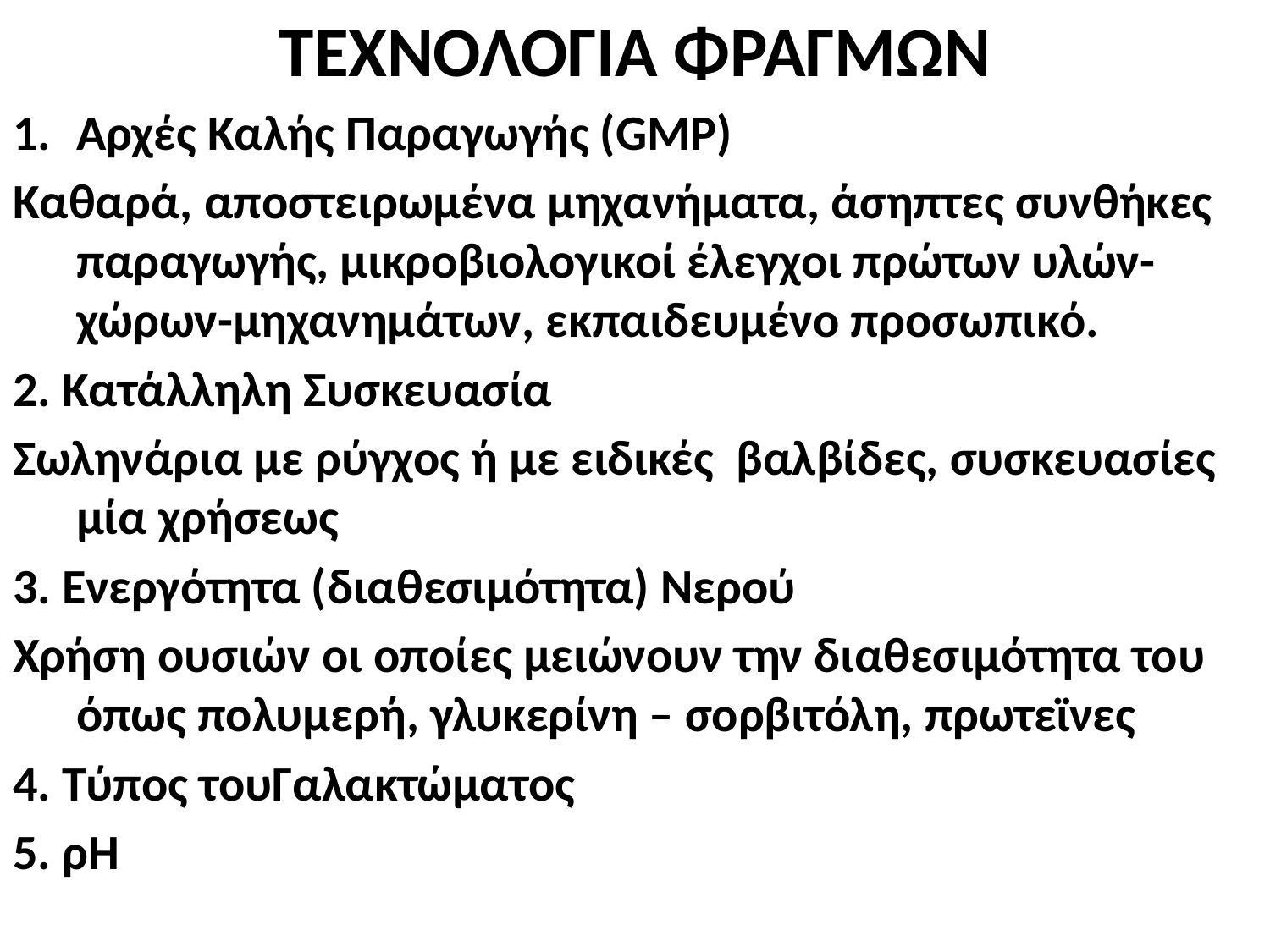

ΤΕΧΝΟΛΟΓΙΑ ΦΡΑΓΜΩΝ
Αρχές Καλής Παραγωγής (GMP)
Καθαρά, αποστειρωμένα μηχανήματα, άσηπτες συνθήκες παραγωγής, μικροβιολογικοί έλεγχοι πρώτων υλών-χώρων-μηχανημάτων, εκπαιδευμένο προσωπικό.
2. Κατάλληλη Συσκευασία
Σωληνάρια με ρύγχος ή με ειδικές  βαλβίδες, συσκευασίες μία χρήσεως
3. Ενεργότητα (διαθεσιμότητα) Νερού
Χρήση ουσιών οι οποίες μειώνουν την διαθεσιμότητα του όπως πολυμερή, γλυκερίνη – σορβιτόλη, πρωτεϊνες
4. Τύπος τουΓαλακτώματος
5. ρΗ